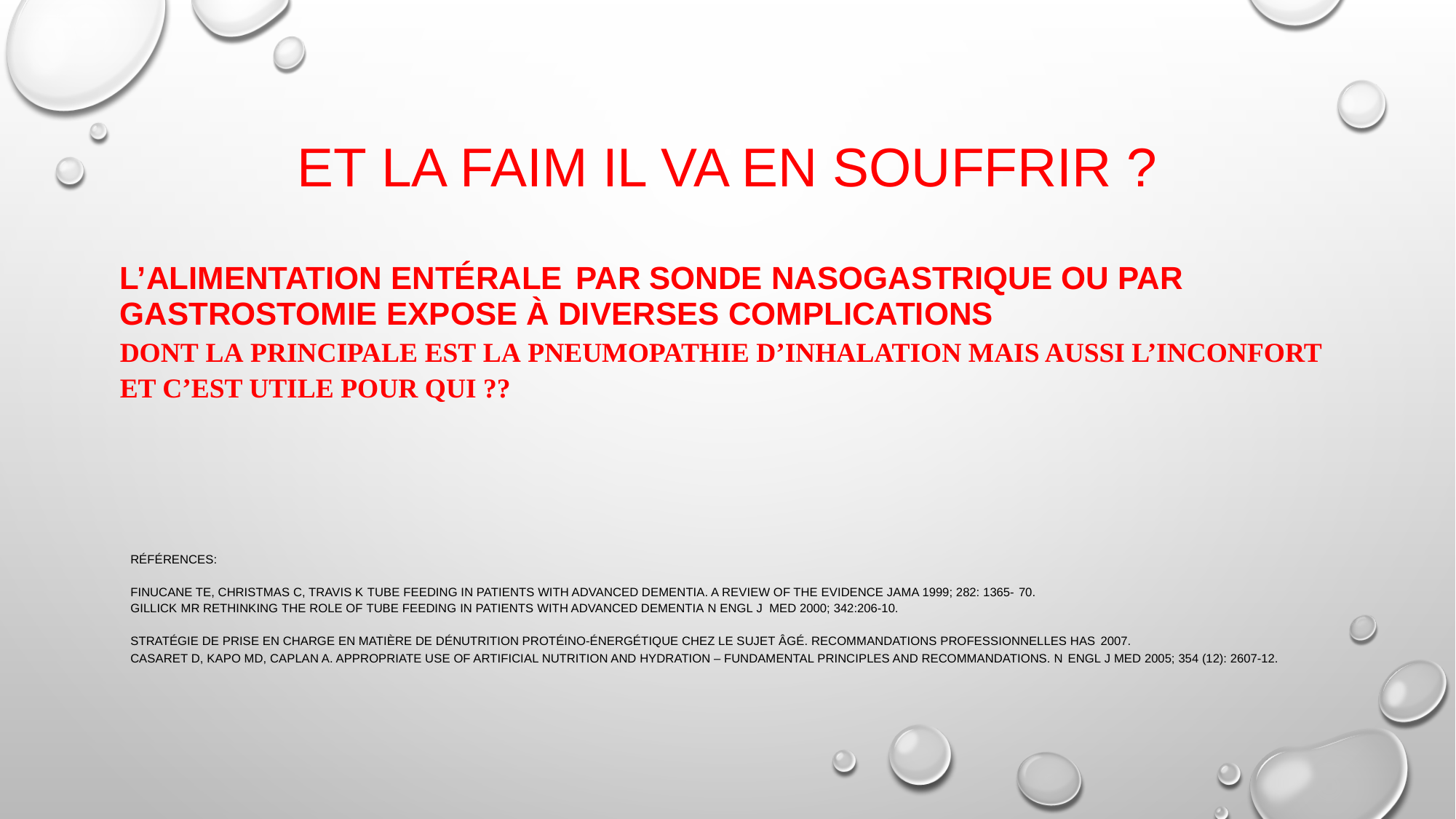

# Et la faim il va en souffrir ?

L’alimentation entérale par sonde nasogastrique ou par
gastrostomie expose à diverses complications
dont la principale est la pneumopathie d’inhalation mais aussi l’inconfort
Et c’est utile pour qui ??

Références:
Finucane TE, Christmas C, Travis K Tube feeding in patients with advanced dementia. A review of the evidence JAMA 1999; 282: 1365- 70.
Gillick MR Rethinking the role of tube feeding in patients with advanced dementia N Engl J Med 2000; 342:206-10.
Stratégie de prise en charge en matière de dénutrition protéino-énergétique chez le sujet âgé. Recommandations Professionnelles HAS 2007.
Casaret D, Kapo MD, Caplan A. Appropriate use of artificial nutrition and hydration – Fundamental principles and recommandations. N Engl J Med 2005; 354 (12): 2607-12.